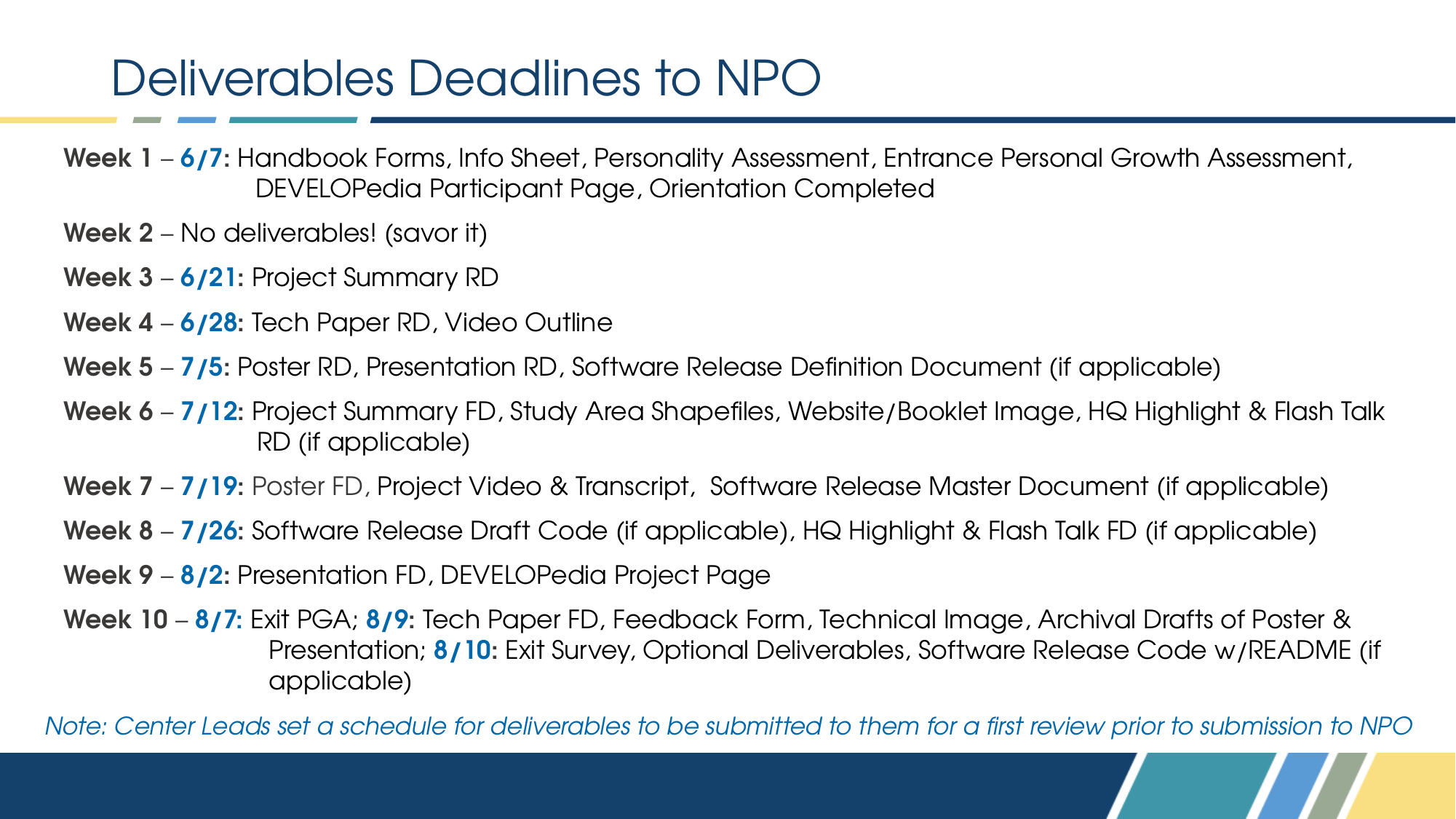

# Deliverables Deadlines to NPO
Week 1 – 6/7: Handbook Forms, Info Sheet, Personality Assessment, Entrance Personal Growth Assessment, DEVELOPedia Participant Page, Orientation Completed
Week 2 – No deliverables! (savor it)
Week 3 – 6/21: Project Summary RD
Week 4 – 6/28: Tech Paper RD, Video Outline
Week 5 – 7/5: Poster RD, Presentation RD, Software Release Definition Document (if applicable)
Week 6 – 7/12: Project Summary FD, Study Area Shapefiles, Website/Booklet Image, HQ Highlight & Flash Talk 	             RD (if applicable)
Week 7 – 7/19: Poster FD, Project Video & Transcript,  Software Release Master Document (if applicable)
Week 8 – 7/26: Software Release Draft Code (if applicable), HQ Highlight & Flash Talk FD (if applicable)
Week 9 – 8/2: Presentation FD, DEVELOPedia Project Page
Week 10 – 8/7: Exit PGA; 8/9: Tech Paper FD, Feedback Form, Technical Image, Archival Drafts of Poster & Presentation; 8/10: Exit Survey, Optional Deliverables, Software Release Code w/README (if applicable)
Note: Center Leads set a schedule for deliverables to be submitted to them for a first review prior to submission to NPO